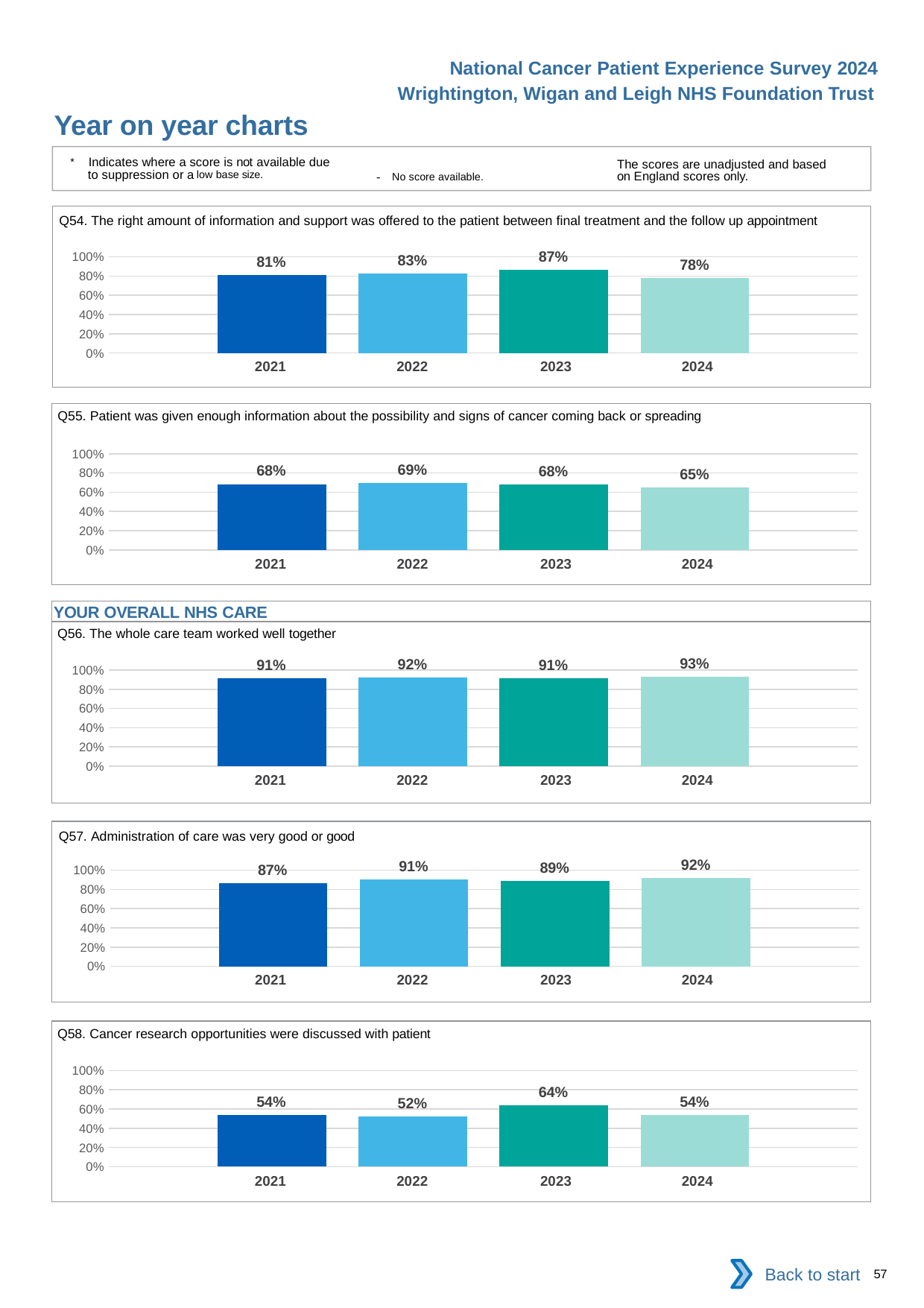

National Cancer Patient Experience Survey 2024
Wrightington, Wigan and Leigh NHS Foundation Trust
Year on year charts

*  Indicates where a score is not available due to suppression or a low base size.
The scores are unadjusted and based on England scores only.
- No score available.
Q54. The right amount of information and support was offered to the patient between final treatment and the follow up appointment

### Chart

| Category | 2021 | 2022 | 2023 | 2024 |
|---|---|---|---|---|
| Category 1 | 0.8133333 | 0.8295455 | 0.8666667 | 0.7804878 |
| 2021 | 2022 | 2023 | 2024 |
| --- | --- | --- | --- |
Q55. Patient was given enough information about the possibility and signs of cancer coming back or spreading

### Chart

| Category | 2021 | 2022 | 2023 | 2024 |
|---|---|---|---|---|
| Category 1 | 0.6846154 | 0.6928571 | 0.6818182 | 0.6510067 |
| 2021 | 2022 | 2023 | 2024 |
| --- | --- | --- | --- |
YOUR OVERALL NHS CARE
Q56. The whole care team worked well together

### Chart

| Category | 2021 | 2022 | 2023 | 2024 |
|---|---|---|---|---|
| Category 1 | 0.910828 | 0.920904 | 0.9135802 | 0.9294118 |
| 2021 | 2022 | 2023 | 2024 |
| --- | --- | --- | --- |
Q57. Administration of care was very good or good

### Chart

| Category | 2021 | 2022 | 2023 | 2024 |
|---|---|---|---|---|
| Category 1 | 0.8658537 | 0.9055556 | 0.8902439 | 0.9222222 |
| 2021 | 2022 | 2023 | 2024 |
| --- | --- | --- | --- |
Q58. Cancer research opportunities were discussed with patient

### Chart

| Category | 2021 | 2022 | 2023 | 2024 |
|---|---|---|---|---|
| Category 1 | 0.5368421 | 0.5208333 | 0.6363636 | 0.5392157 |
| 2021 | 2022 | 2023 | 2024 |
| --- | --- | --- | --- |
Back to start

57